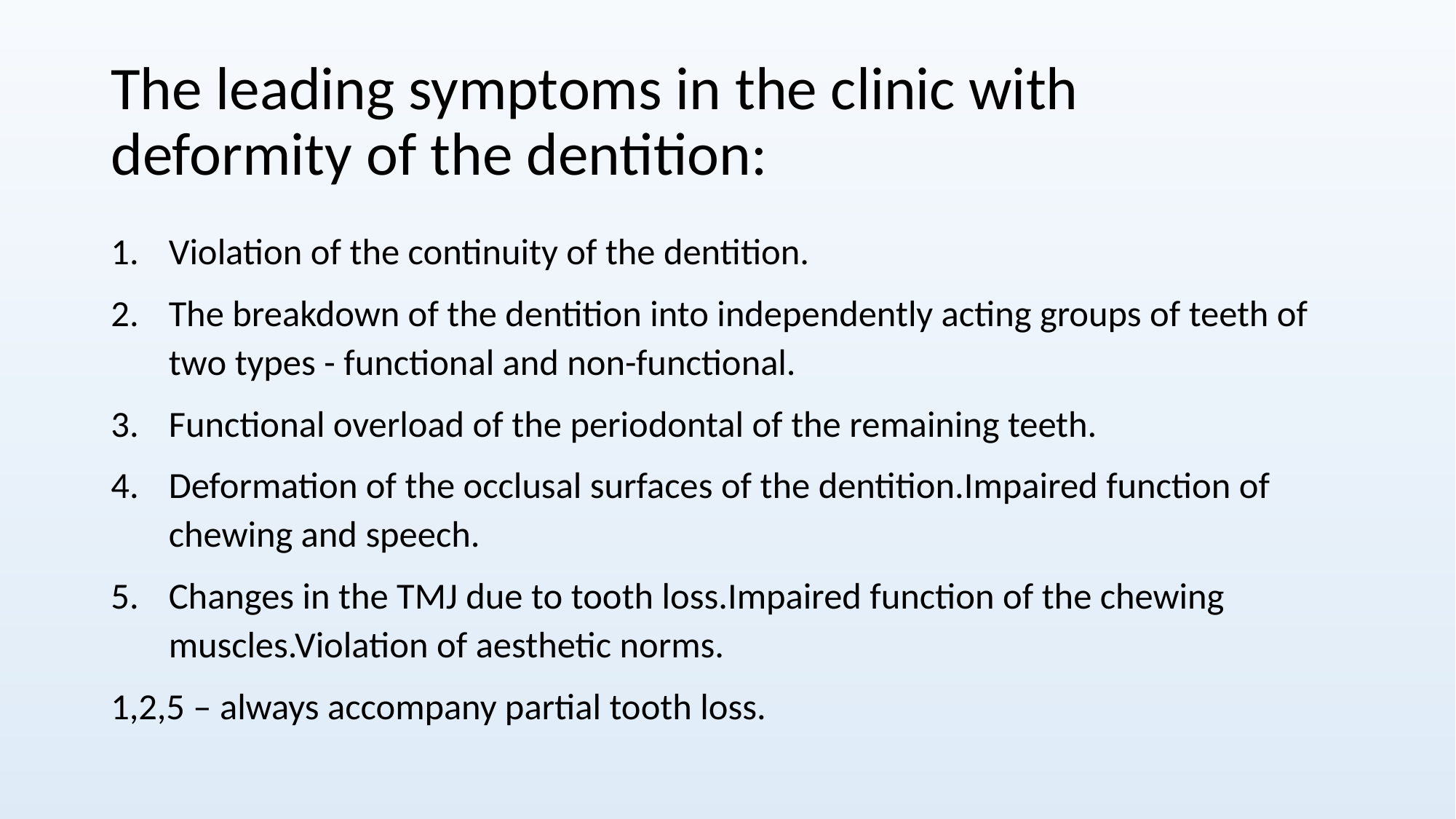

# The leading symptoms in the clinic with deformity of the dentition:
Violation of the continuity of the dentition.
The breakdown of the dentition into independently acting groups of teeth of two types - functional and non-functional.
Functional overload of the periodontal of the remaining teeth.
Deformation of the occlusal surfaces of the dentition.Impaired function of chewing and speech.
Changes in the TMJ due to tooth loss.Impaired function of the chewing muscles.Violation of aesthetic norms.
1,2,5 – always accompany partial tooth loss.